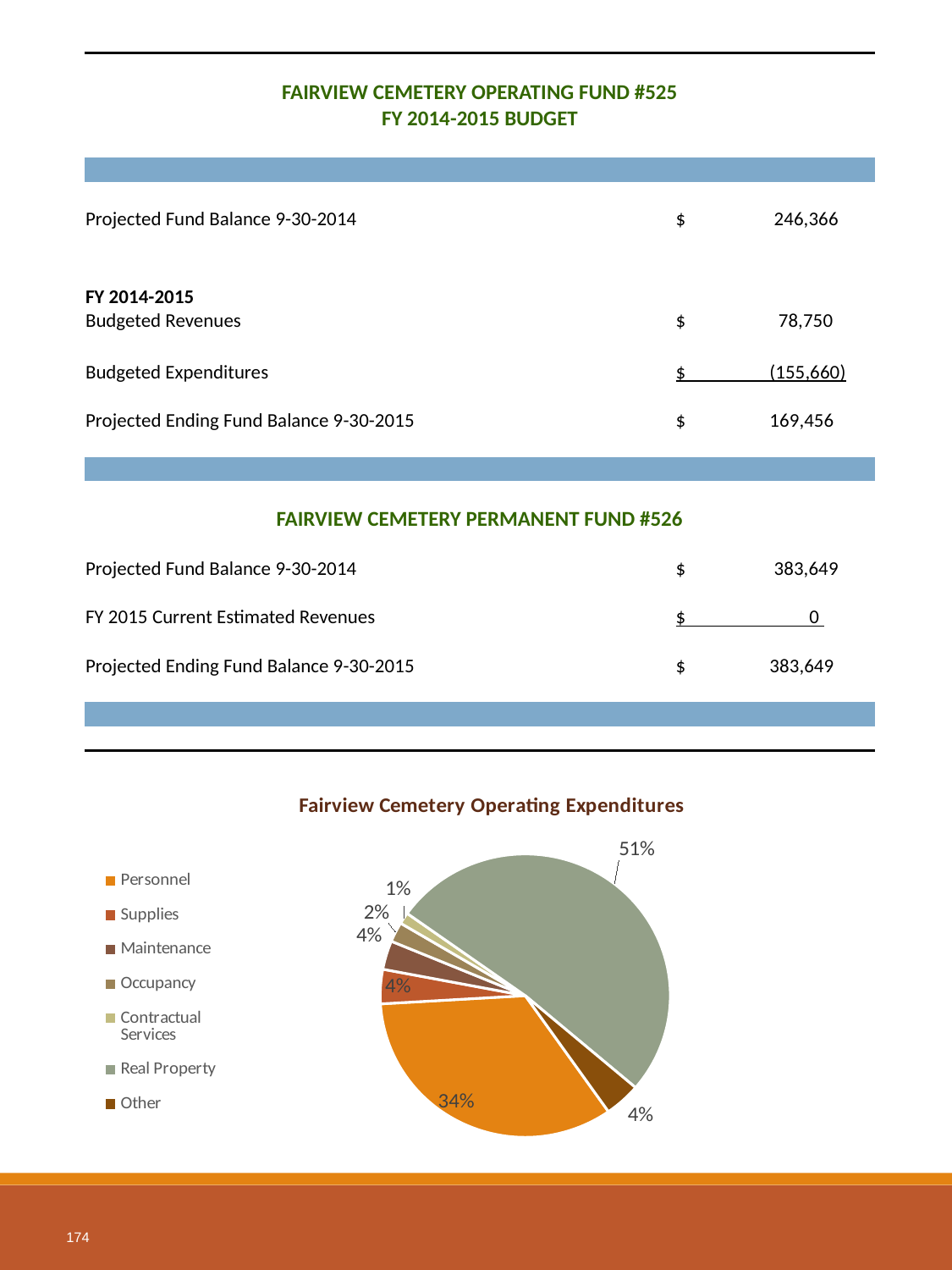

| FAIRVIEW CEMETERY OPERATING FUND #525 |  |  |  |  |  |
| --- | --- | --- | --- | --- | --- |
| FY 2014-2015 BUDGET |  |  |  |  |  |
|  |  |  |  |  |  |
|  |  |  |  |  |  |
|  |  |  |  |  |  |
| Projected Fund Balance 9-30-2014 |  |  |  |  | $ 246,366 |
|  |  |  |  |  |  |
|  |  |  |  |  |  |
| FY 2014-2015 |  |  |  |  |  |
| Budgeted Revenues |  |  |  |  | $ 78,750 |
|  |  |  |  |  |  |
| Budgeted Expenditures |  |  |  |  | $ (155,660) |
|  |  |  |  |  |  |
| Projected Ending Fund Balance 9-30-2015 |  |  |  |  | $ 169,456 |
|  |  |  |  |  |  |
|  |  |  |  |  |  |
|  |  |  |  |  |  |
| FAIRVIEW CEMETERY PERMANENT FUND #526 |  |  |  |  |  |
|  |  |  |  |  |  |
| Projected Fund Balance 9-30-2014 |  |  |  |  | $ 383,649 |
|  |  |  |  |  |  |
| FY 2015 Current Estimated Revenues |  |  |  |  | $ 0 |
|  |  |  |  |  |  |
| Projected Ending Fund Balance 9-30-2015 |  |  |  |  | $ 383,649 |
|  |  |  |  |  |  |
|  |  |  |  |  |  |
|  |  |  |  |  |  |

### Chart: Fairview Cemetery Operating Expenditures

| Category | Expenditures |
|---|---|
| Personnel | 52600.0 |
| Supplies | 6100.0 |
| Maintenance | 5100.0 |
| Occupancy | 3540.0 |
| Contractual Services | 2040.0 |
| Real Property | 80000.0 |
| Other | 6280.0 |
174